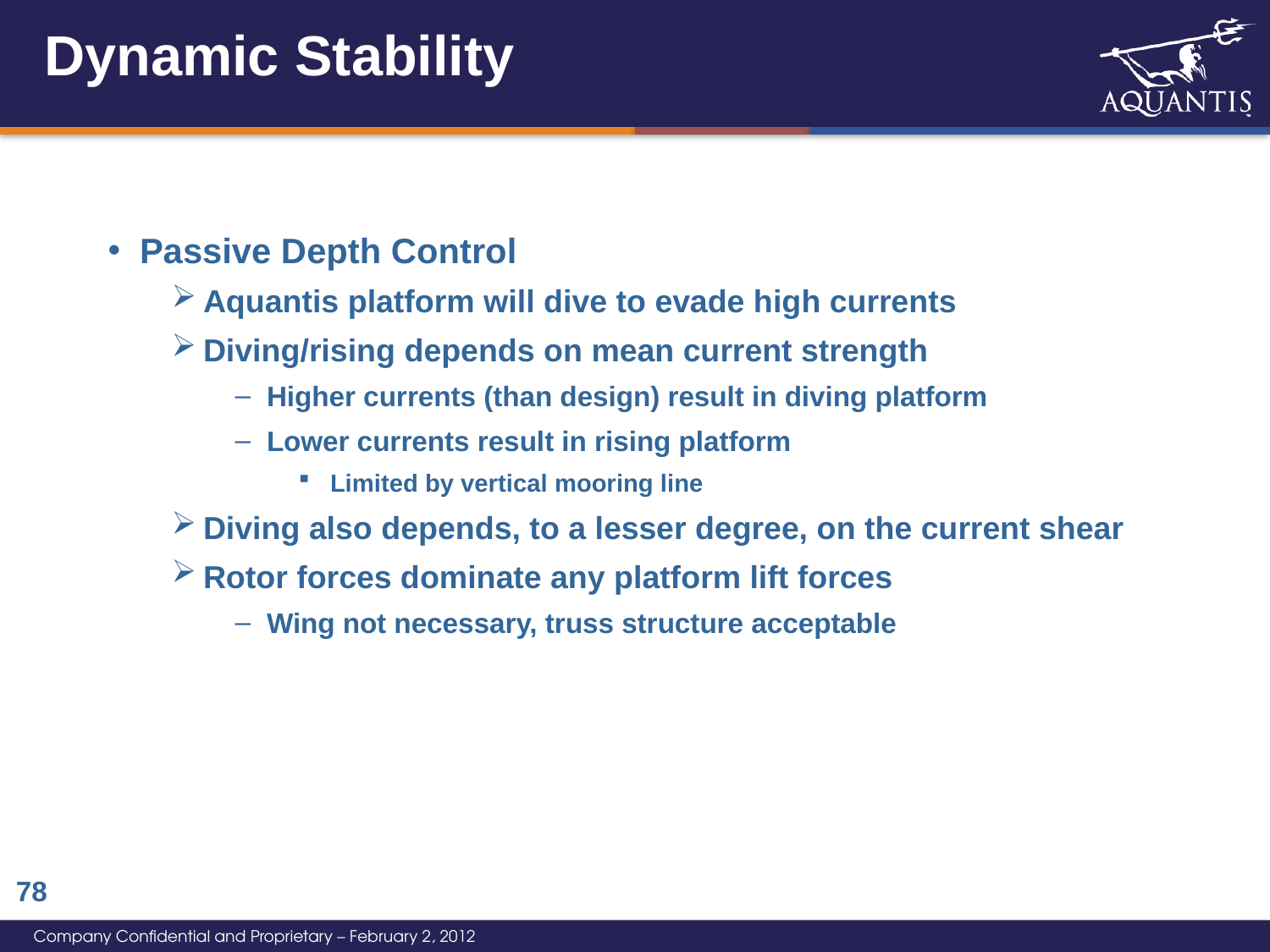

# Dynamic Stability
Passive Depth Control
Aquantis platform will dive to evade high currents
Diving/rising depends on mean current strength
Higher currents (than design) result in diving platform
Lower currents result in rising platform
Limited by vertical mooring line
Diving also depends, to a lesser degree, on the current shear
Rotor forces dominate any platform lift forces
Wing not necessary, truss structure acceptable

78